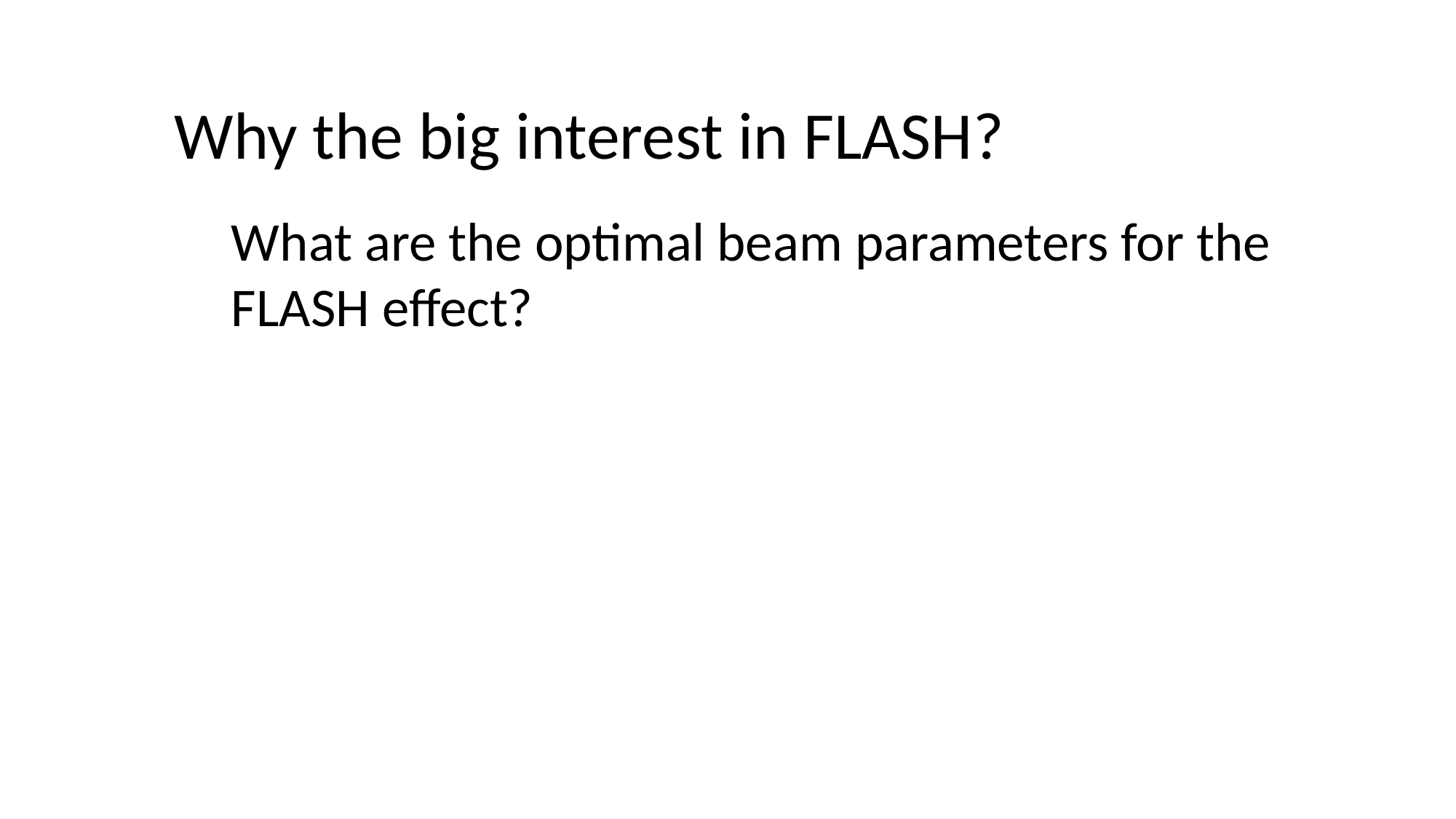

Why the big interest in FLASH?
What are the optimal beam parameters for the FLASH effect?